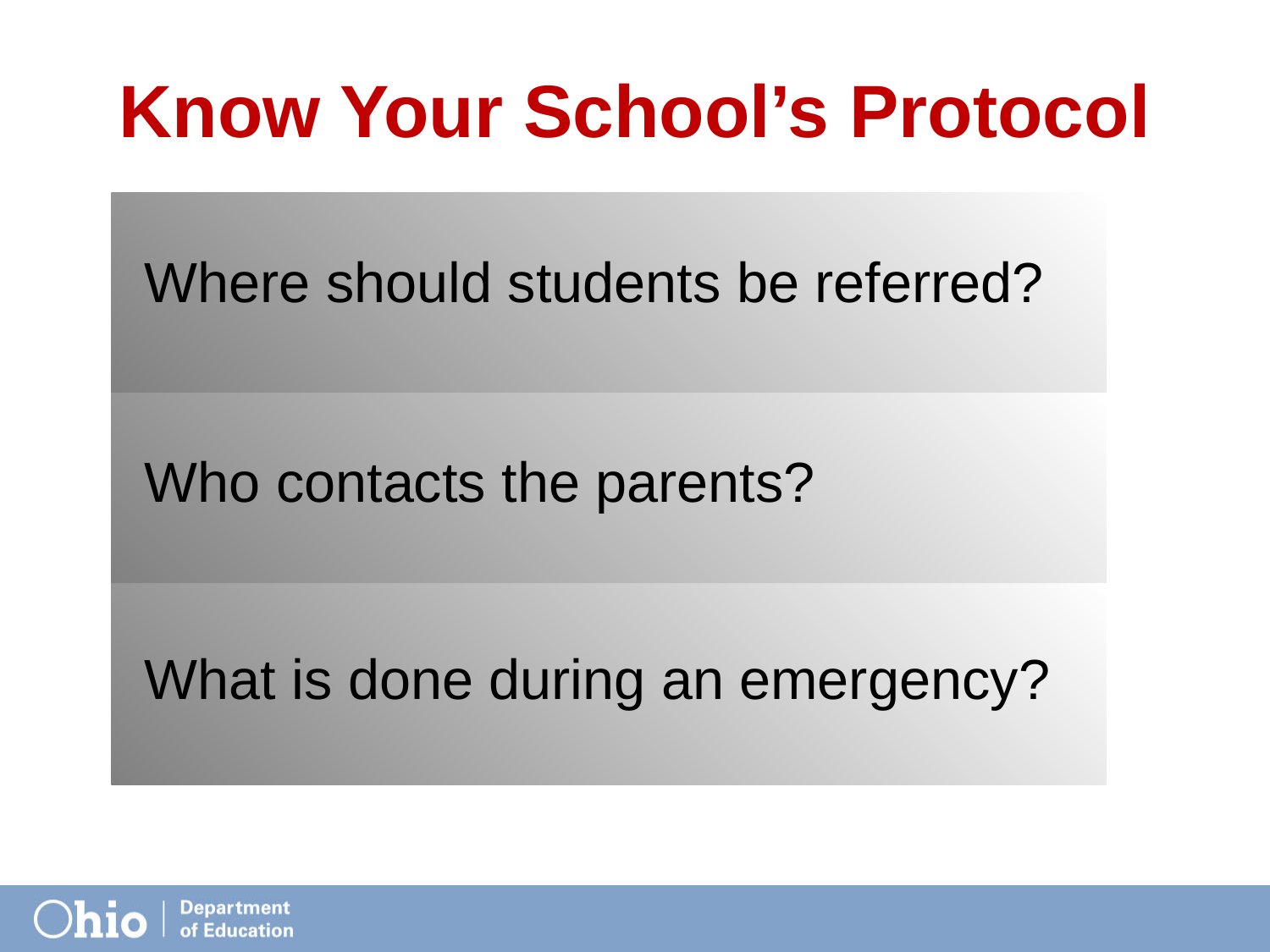

# Know Your School’s Protocol

Where should students be referred?

Who contacts the parents?

What is done during an emergency?